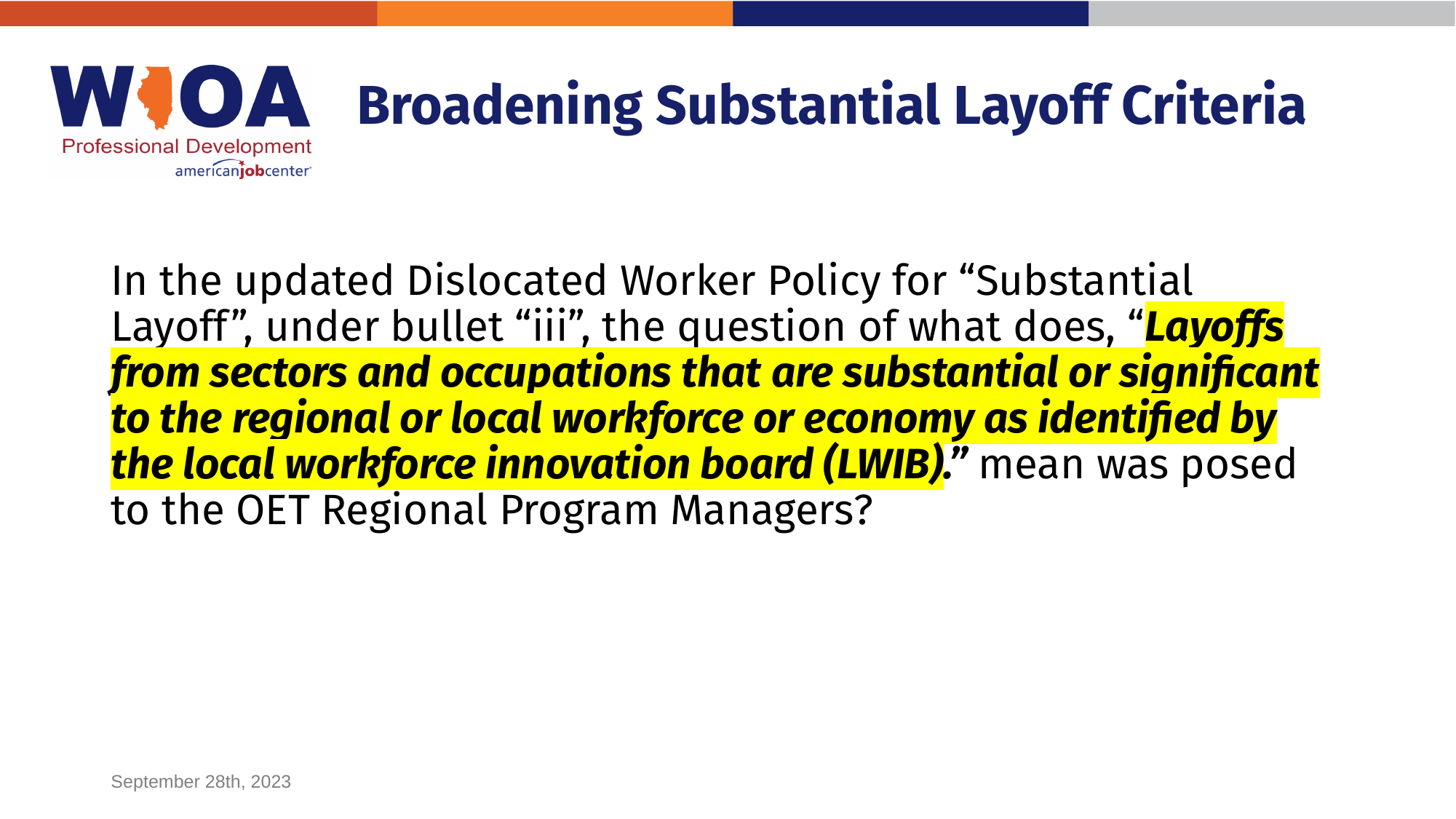

# Broadening Substantial Layoff Criteria
In the updated Dislocated Worker Policy for “Substantial Layoff”, under bullet “iii”, the question of what does, “Layoffs from sectors and occupations that are substantial or significant to the regional or local workforce or economy as identified by the local workforce innovation board (LWIB).” mean was posed to the OET Regional Program Managers?

September 28th, 2023